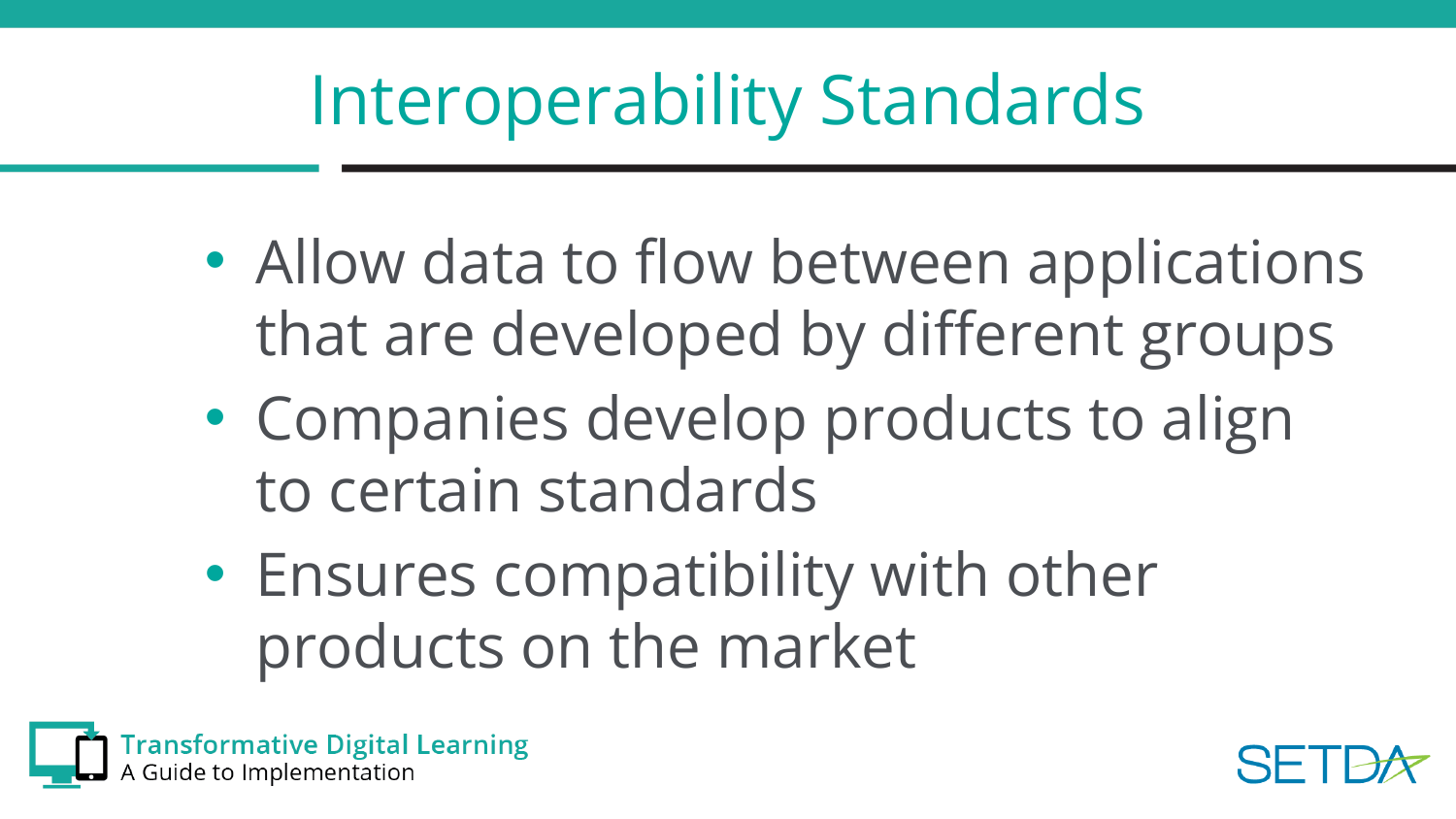

# Interoperability Standards
Allow data to flow between applications that are developed by different groups
Companies develop products to align to certain standards
Ensures compatibility with other products on the market